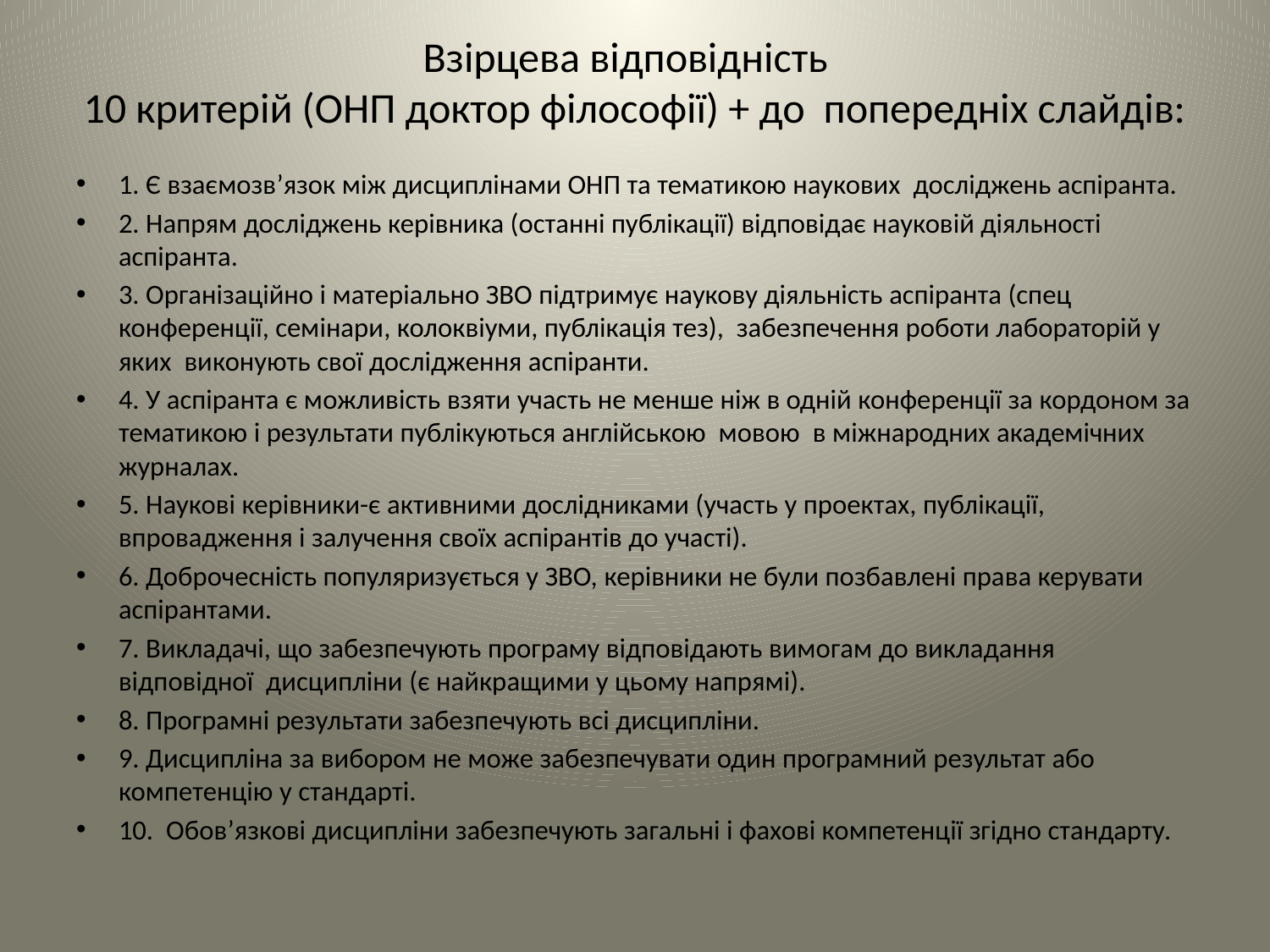

# Взірцева відповідність 10 критерій (ОНП доктор філософії) + до  попередніх слайдів:
1. Є взаємозв’язок між дисциплінами ОНП та тематикою наукових  досліджень аспіранта.
2. Напрям досліджень керівника (останні публікації) відповідає науковій діяльності аспіранта.
3. Організаційно і матеріально ЗВО підтримує наукову діяльність аспіранта (спец конференції, семінари, колоквіуми, публікація тез),  забезпечення роботи лабораторій у яких  виконують свої дослідження аспіранти.
4. У аспіранта є можливість взяти участь не менше ніж в одній конференції за кордоном за тематикою і результати публікуються англійською  мовою  в міжнародних академічних  журналах.
5. Наукові керівники-є активними дослідниками (участь у проектах, публікації, впровадження і залучення своїх аспірантів до участі).
6. Доброчесність популяризується у ЗВО, керівники не були позбавлені права керувати аспірантами.
7. Викладачі, що забезпечують програму відповідають вимогам до викладання відповідної  дисципліни (є найкращими у цьому напрямі).
8. Програмні результати забезпечують всі дисципліни.
9. Дисципліна за вибором не може забезпечувати один програмний результат або компетенцію у стандарті.
10.  Обов’язкові дисципліни забезпечують загальні і фахові компетенції згідно стандарту.